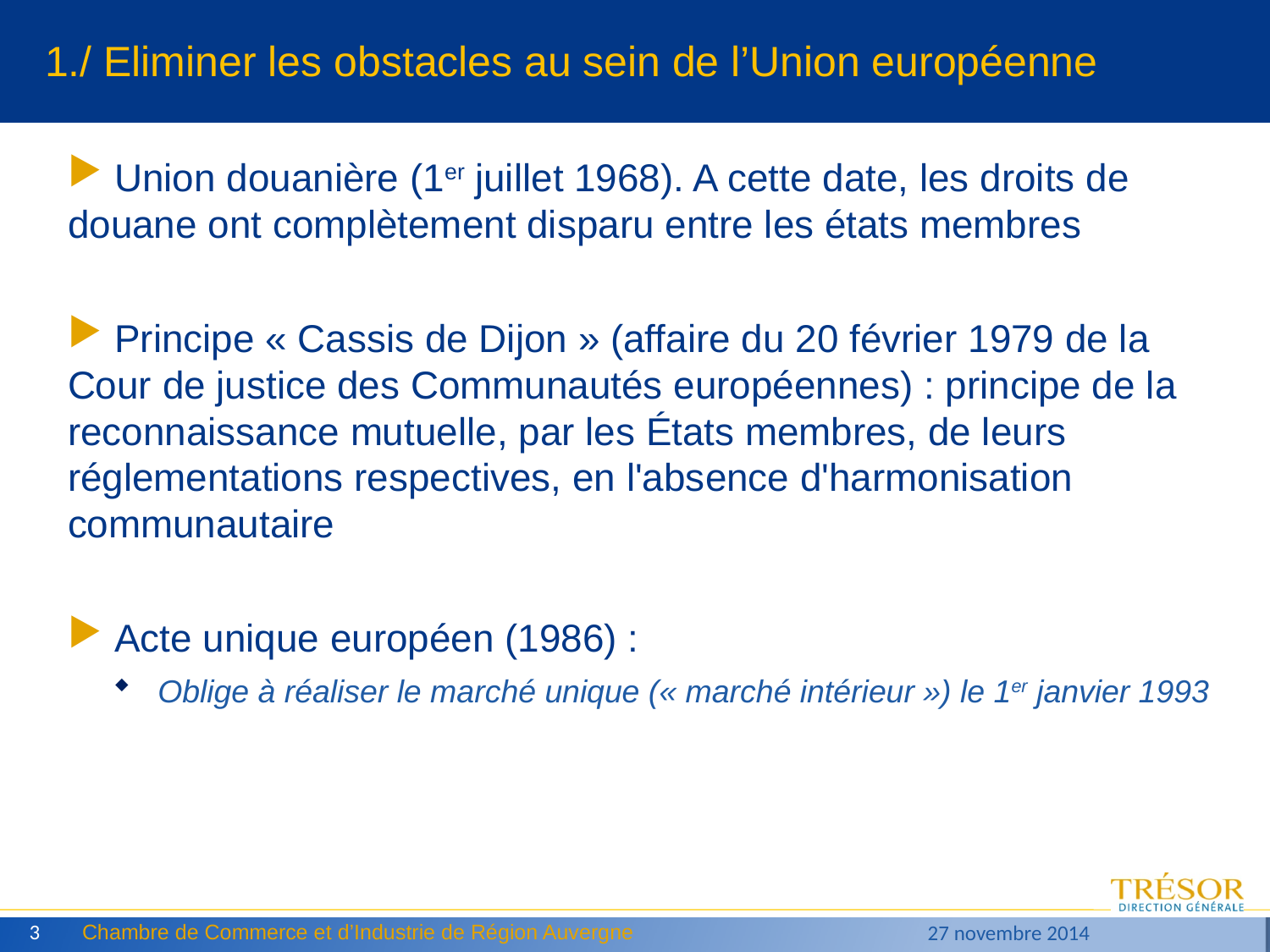

# 1./ Eliminer les obstacles au sein de l’Union européenne
 Union douanière (1er juillet 1968). A cette date, les droits de douane ont complètement disparu entre les états membres

 Principe « Cassis de Dijon » (affaire du 20 février 1979 de la Cour de justice des Communautés européennes) : principe de la reconnaissance mutuelle, par les États membres, de leurs réglementations respectives, en l'absence d'harmonisation communautaire

 Acte unique européen (1986) :
Oblige à réaliser le marché unique (« marché intérieur ») le 1er janvier 1993

3
Chambre de Commerce et d’Industrie de Région Auvergne

27 novembre 2014